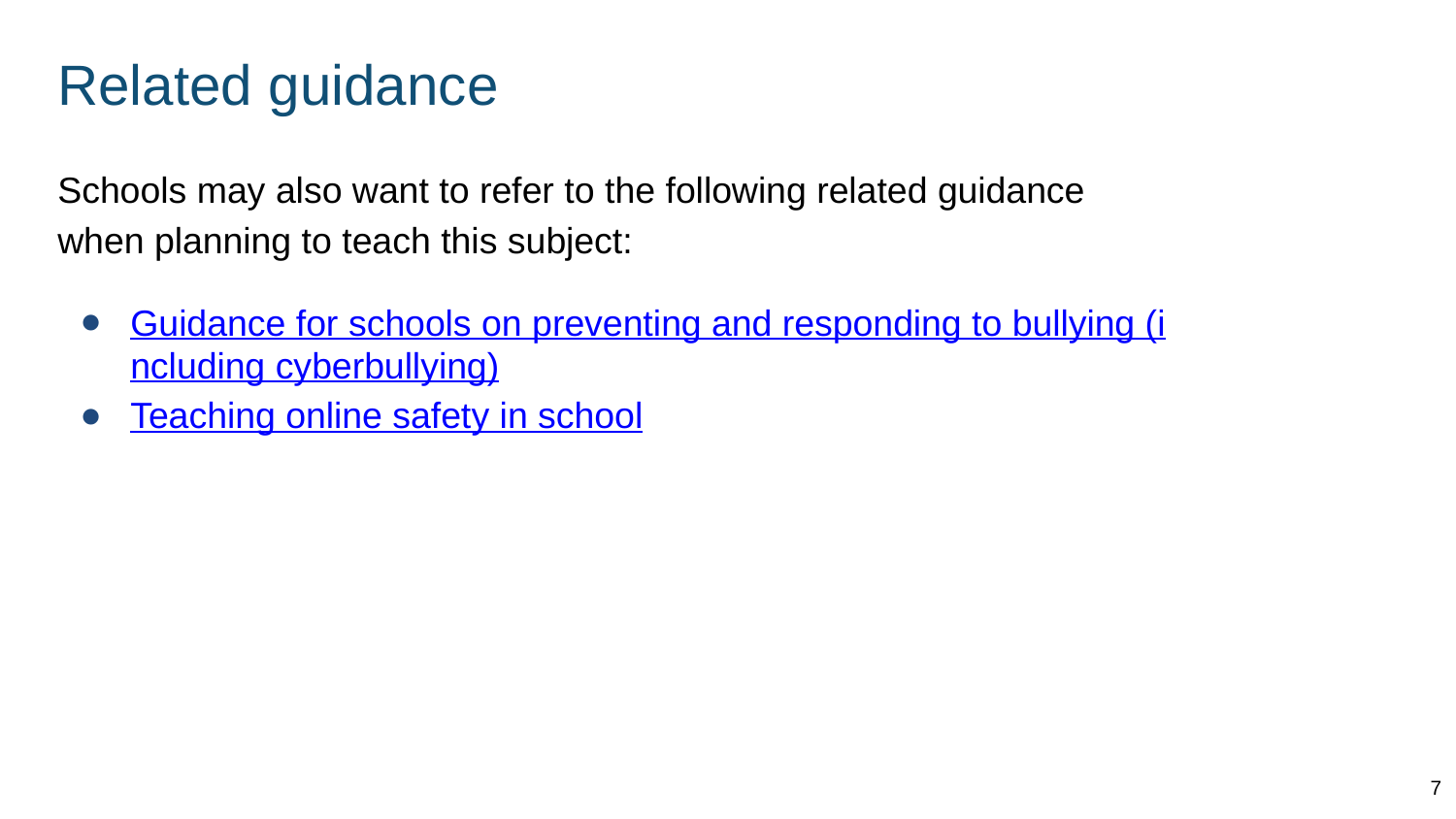

# Related guidance
Schools may also want to refer to the following related guidance when planning to teach this subject:
Guidance for schools on preventing and responding to bullying (including cyberbullying)
Teaching online safety in school

7